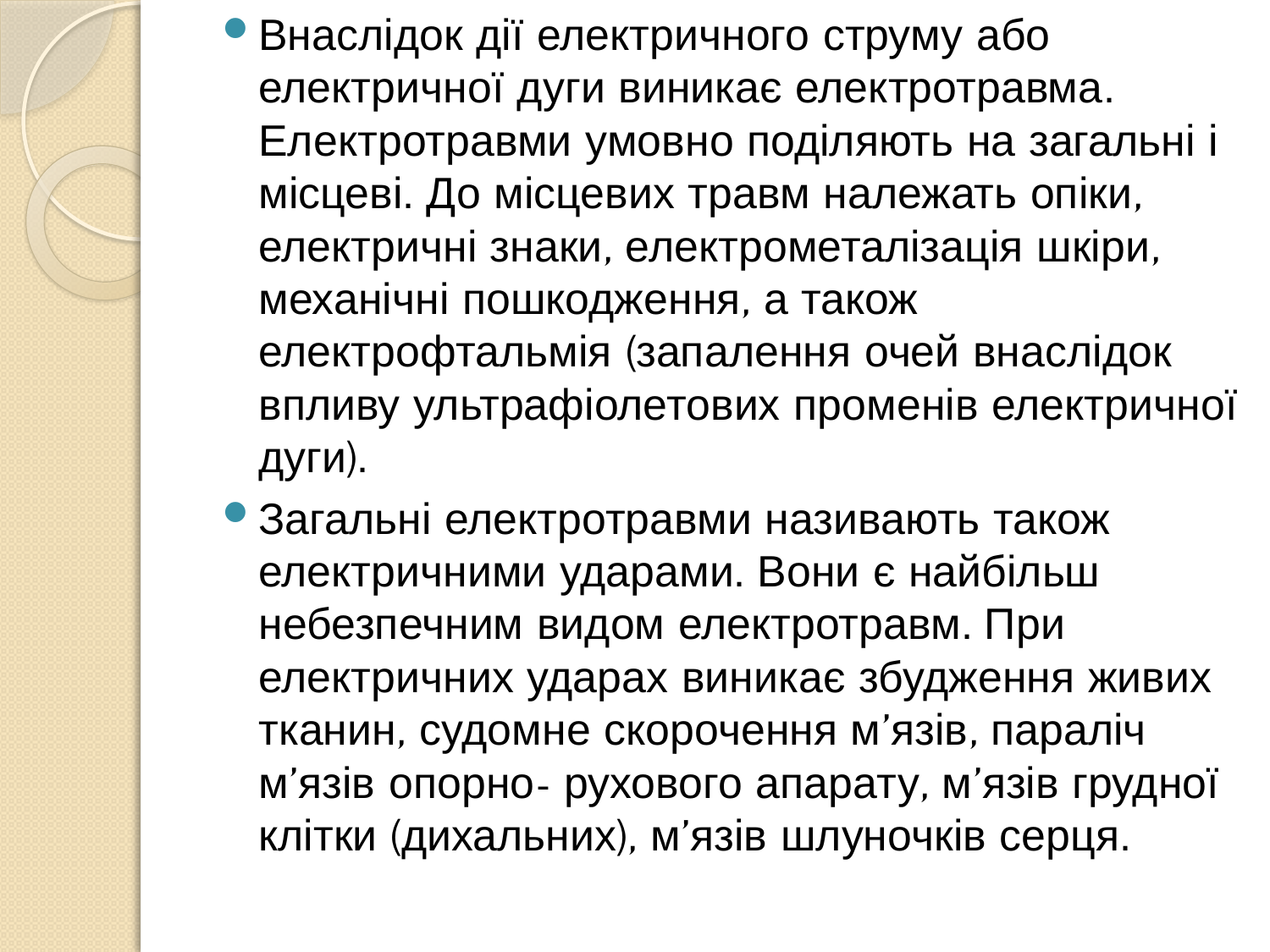

Внаслідок дії електричного струму або електричної дуги виникає електротравма. Електротравми умовно поділяють на загальні і місцеві. До місцевих травм належать опіки, електричні знаки, електрометалізація шкіри, механічні пошкодження, а також електрофтальмія (запалення очей внаслідок впливу ультрафіолетових променів електричної дуги).
Загальні електротравми називають також електричними ударами. Вони є найбільш небезпечним видом електротравм. При електричних ударах виникає збудження живих тканин, судомне скорочення м’язів, параліч м’язів опорно- рухового апарату, м’язів грудної клітки (дихальних), м’язів шлуночків серця.